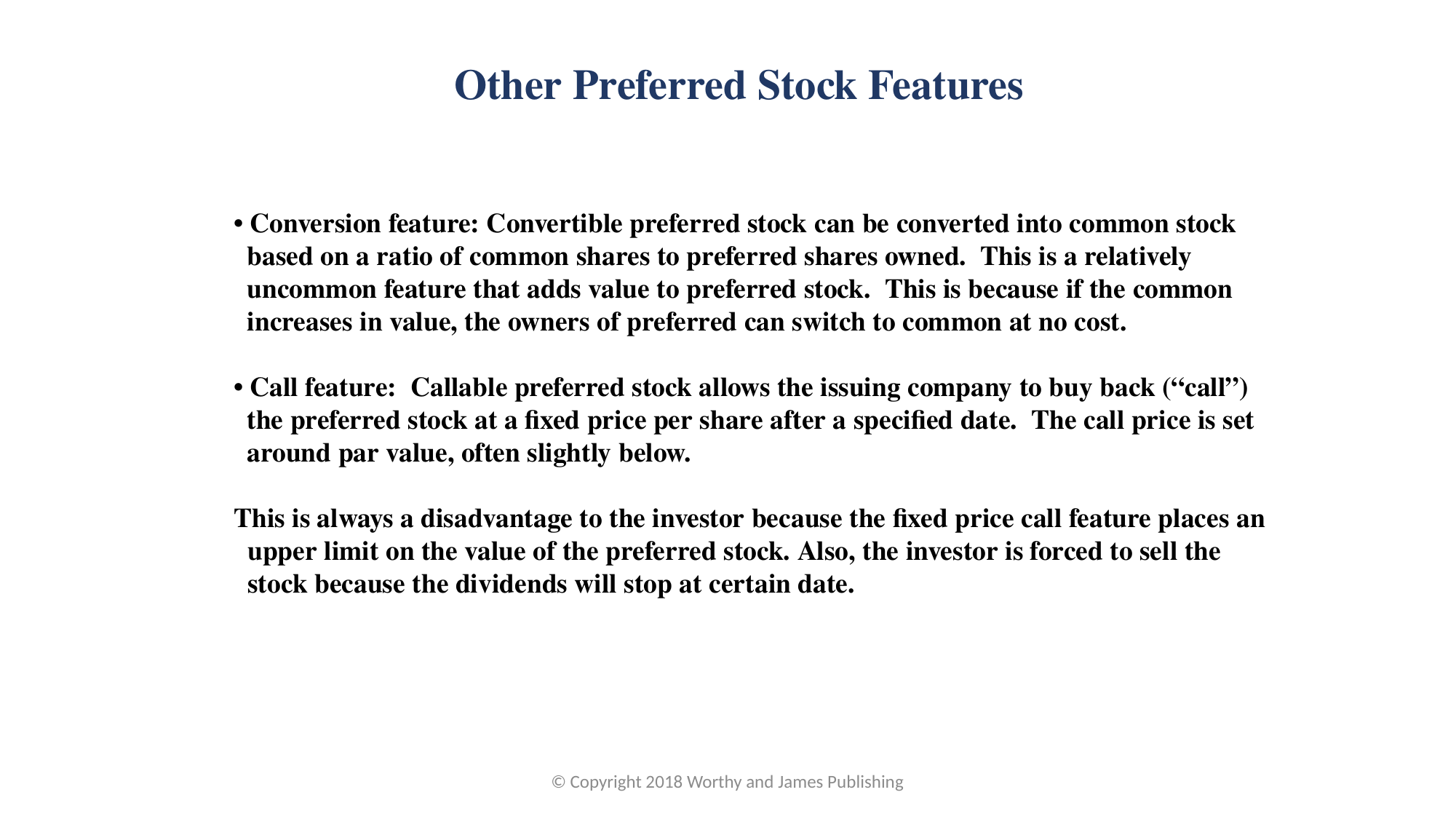

Other Preferred Stock Features
• Conversion feature: Convertible preferred stock can be converted into common stock based on a ratio of common shares to preferred shares owned.  This is a relatively uncommon feature that adds value to preferred stock.  This is because if the common increases in value, the owners of preferred can switch to common at no cost.

• Call feature:  Callable preferred stock allows the issuing company to buy back (“call”) the preferred stock at a fixed price per share after a specified date.  The call price is set around par value, often slightly below.

This is always a disadvantage to the investor because the fixed price call feature places an upper limit on the value of the preferred stock. Also, the investor is forced to sell the stock because the dividends will stop at certain date.

© Copyright 2018 Worthy and James Publishing